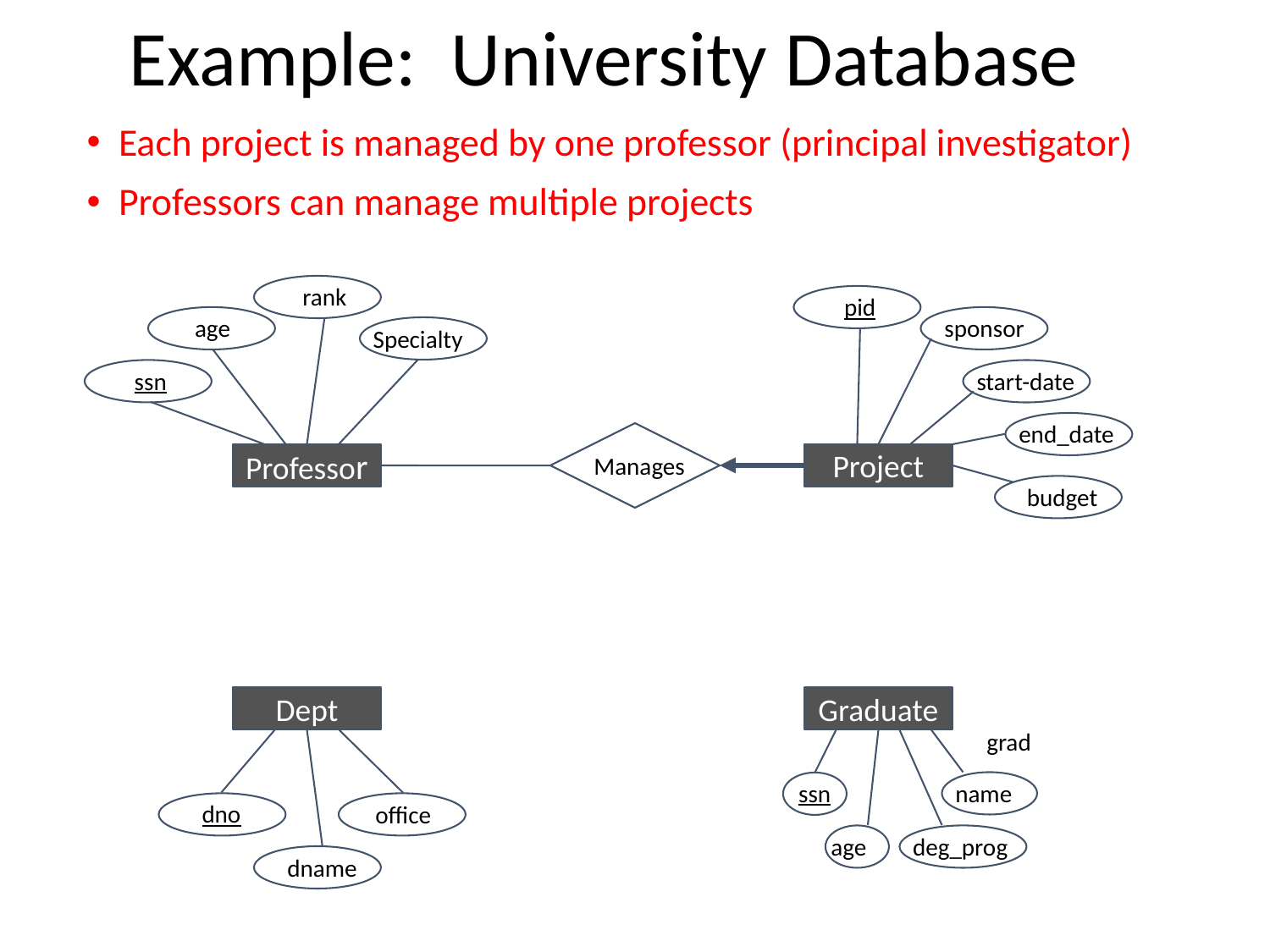

# Example:  University Database
Each project is managed by one professor (principal investigator)
Professors can manage multiple projects
rank

pid

age

sponsor

Specialty

ssn

start-date

end_date

Manages
Professor
Project
budget

Dept
Graduate
grad
ssn

name

dno

office

age

deg_prog

dname